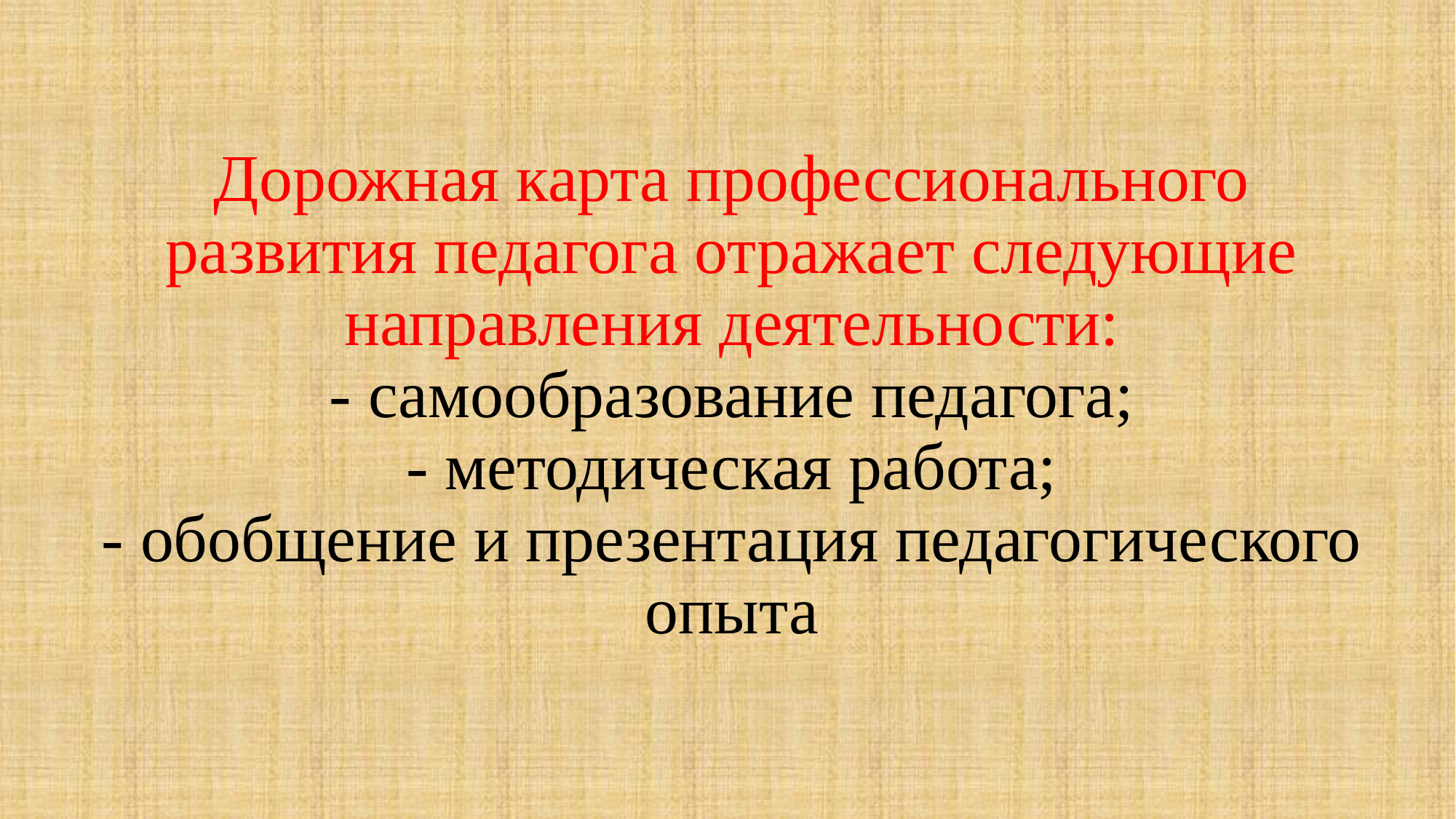

# Дорожная карта профессионального развития педагога отражает следующие направления деятельности: - самообразование педагога; - методическая работа; - обобщение и презентация педагогического опыта